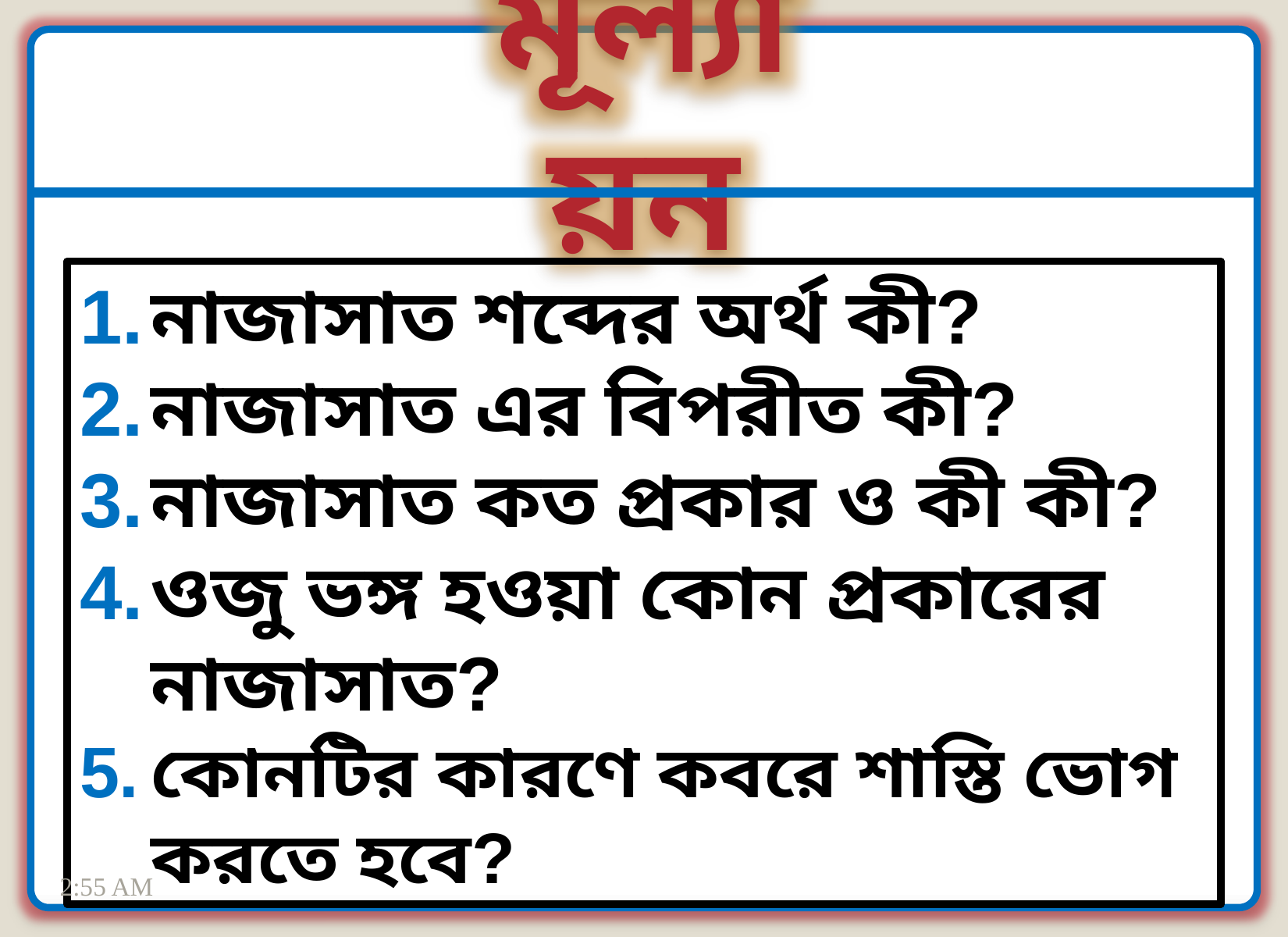

মূল্যায়ন
নাজাসাত শব্দের অর্থ কী?
নাজাসাত এর বিপরীত কী?
নাজাসাত কত প্রকার ও কী কী?
ওজু ভঙ্গ হওয়া কোন প্রকারের নাজাসাত?
কোনটির কারণে কবরে শাস্তি ভোগ করতে হবে?
2:55 AM